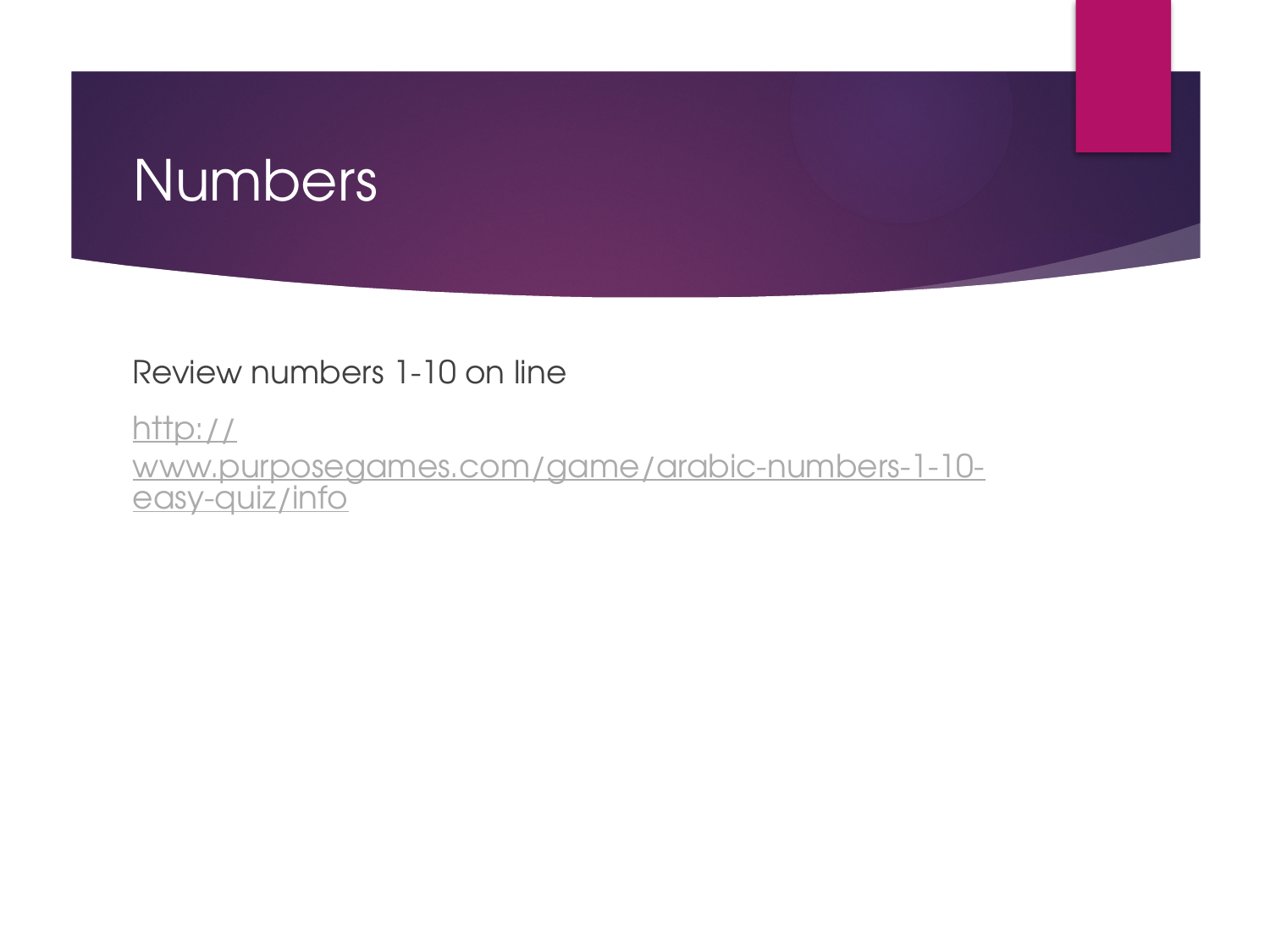

# Numbers
Review numbers 1-10 on line
http://www.purposegames.com/game/arabic-numbers-1-10-easy-quiz/info